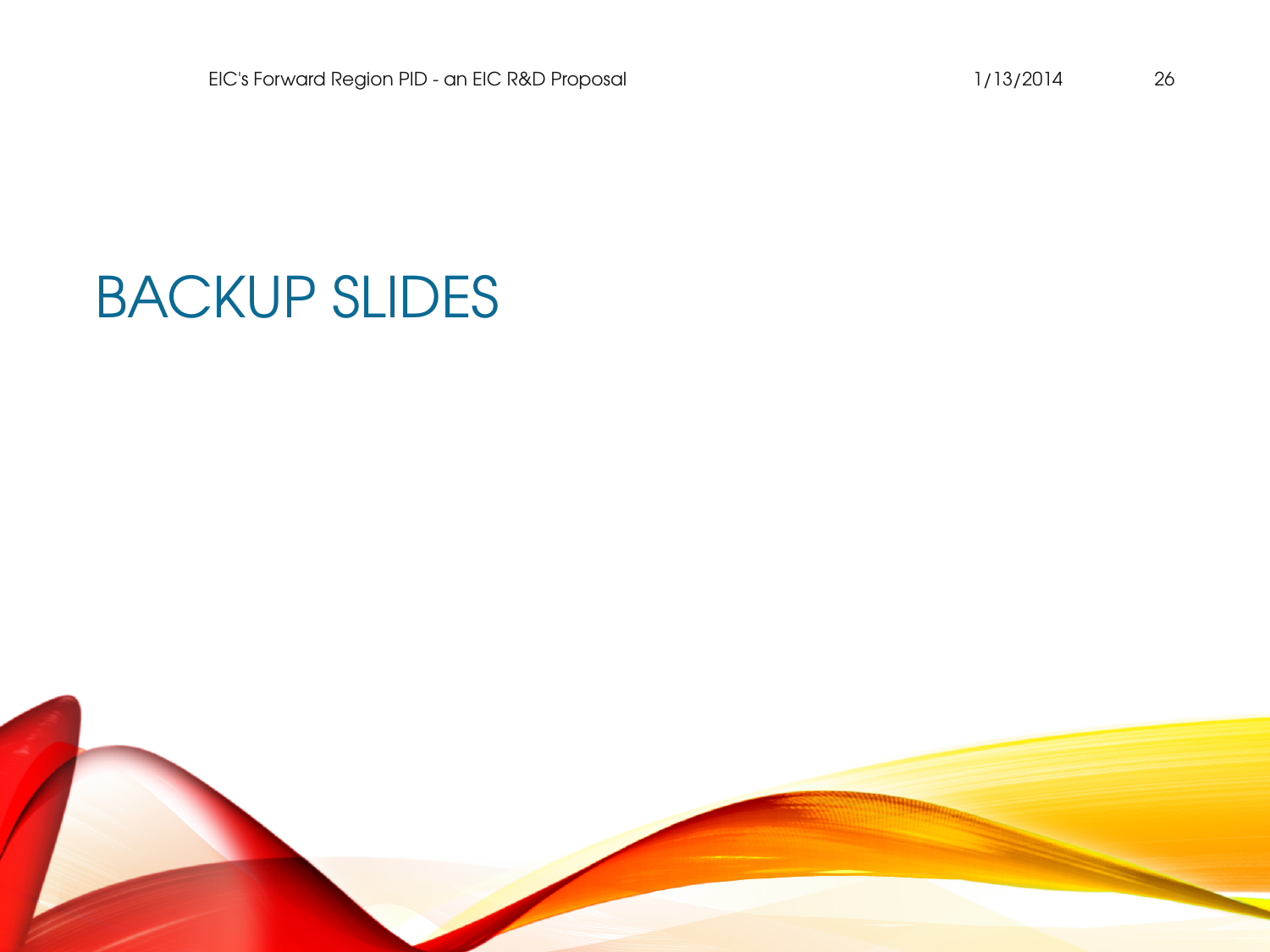

EIC's Forward Region PID - an EIC R&D Proposal
1/13/2014
26
# Backup Slides